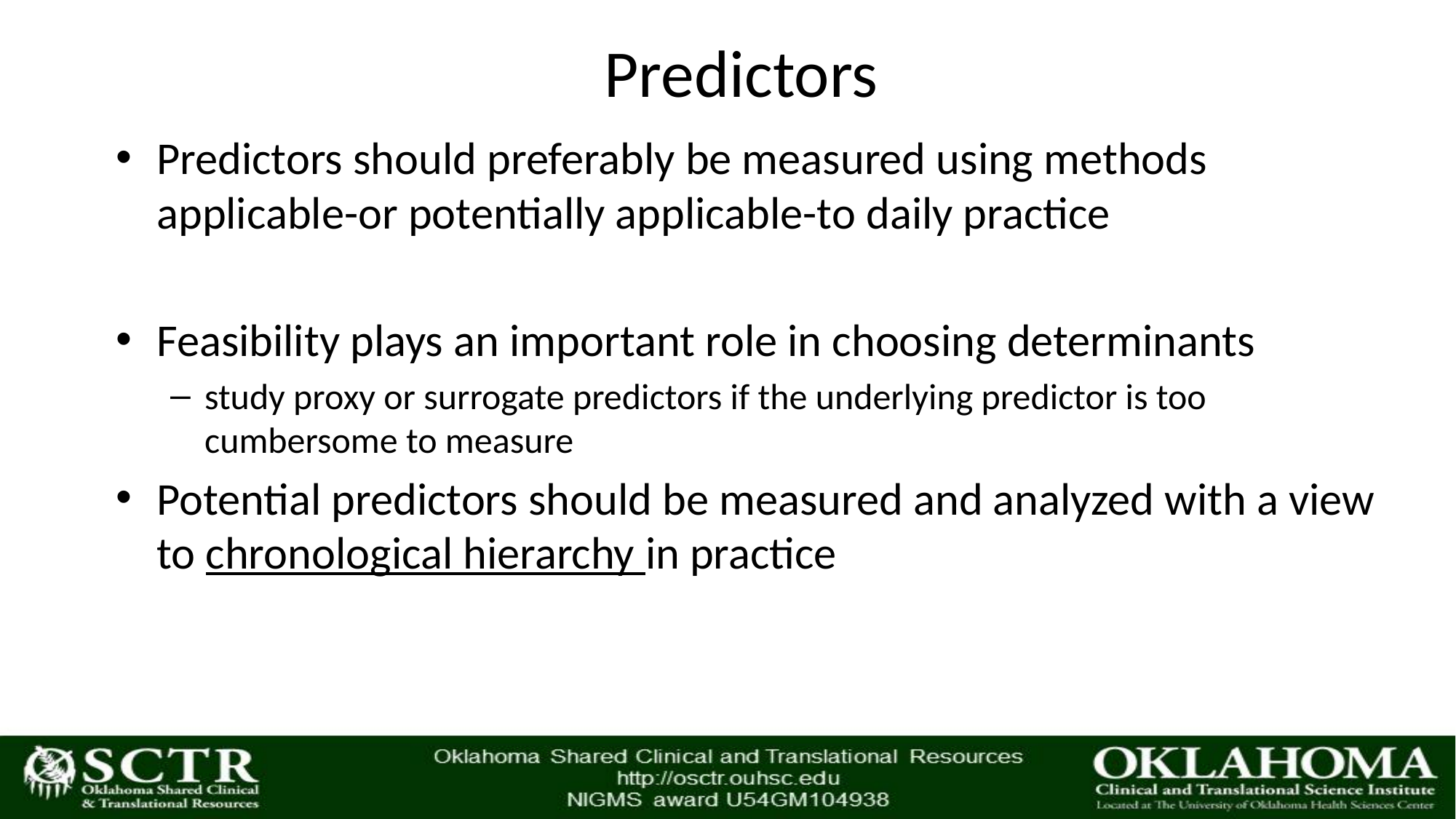

# Predictors
Predictors should preferably be measured using methods applicable-or potentially applicable-to daily practice

Feasibility plays an important role in choosing determinants
study proxy or surrogate predictors if the underlying predictor is too cumbersome to measure
Potential predictors should be measured and analyzed with a view to chronological hierarchy in practice